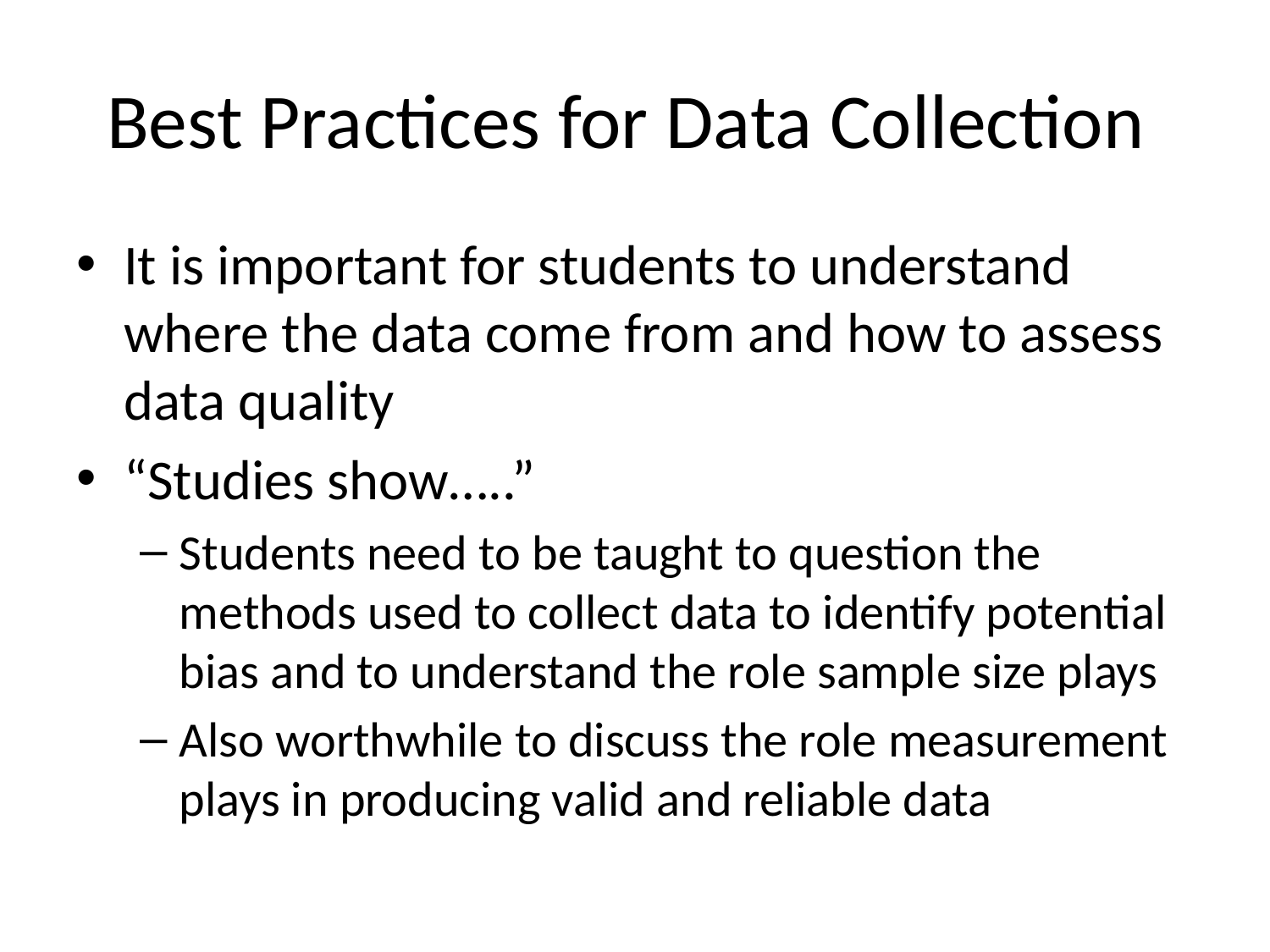

# Best Practices for Data Collection
It is important for students to understand where the data come from and how to assess data quality
“Studies show…..”
Students need to be taught to question the methods used to collect data to identify potential bias and to understand the role sample size plays
Also worthwhile to discuss the role measurement plays in producing valid and reliable data